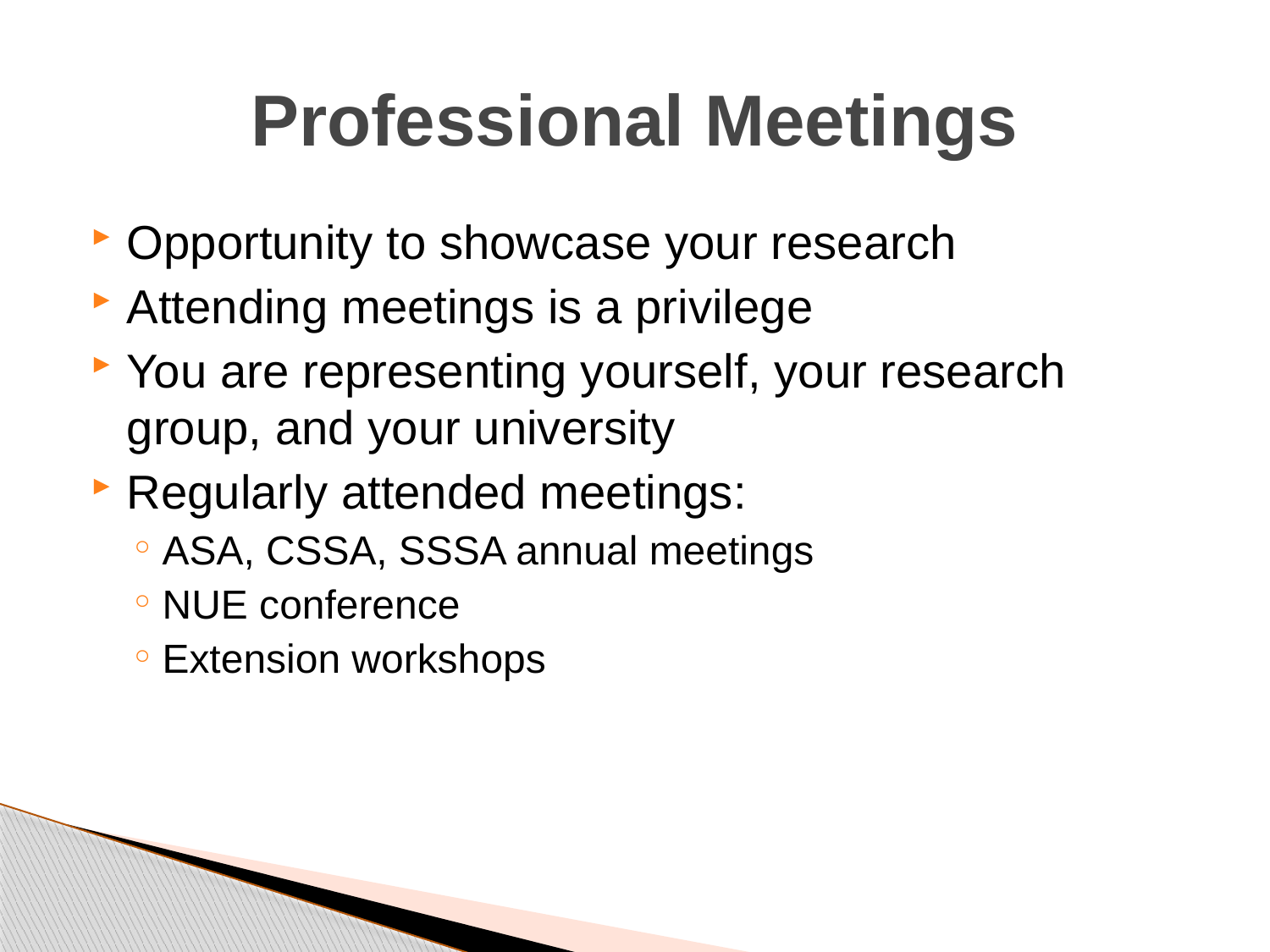

# Professional Meetings
Opportunity to showcase your research
Attending meetings is a privilege
You are representing yourself, your research group, and your university
Regularly attended meetings:
ASA, CSSA, SSSA annual meetings
NUE conference
Extension workshops